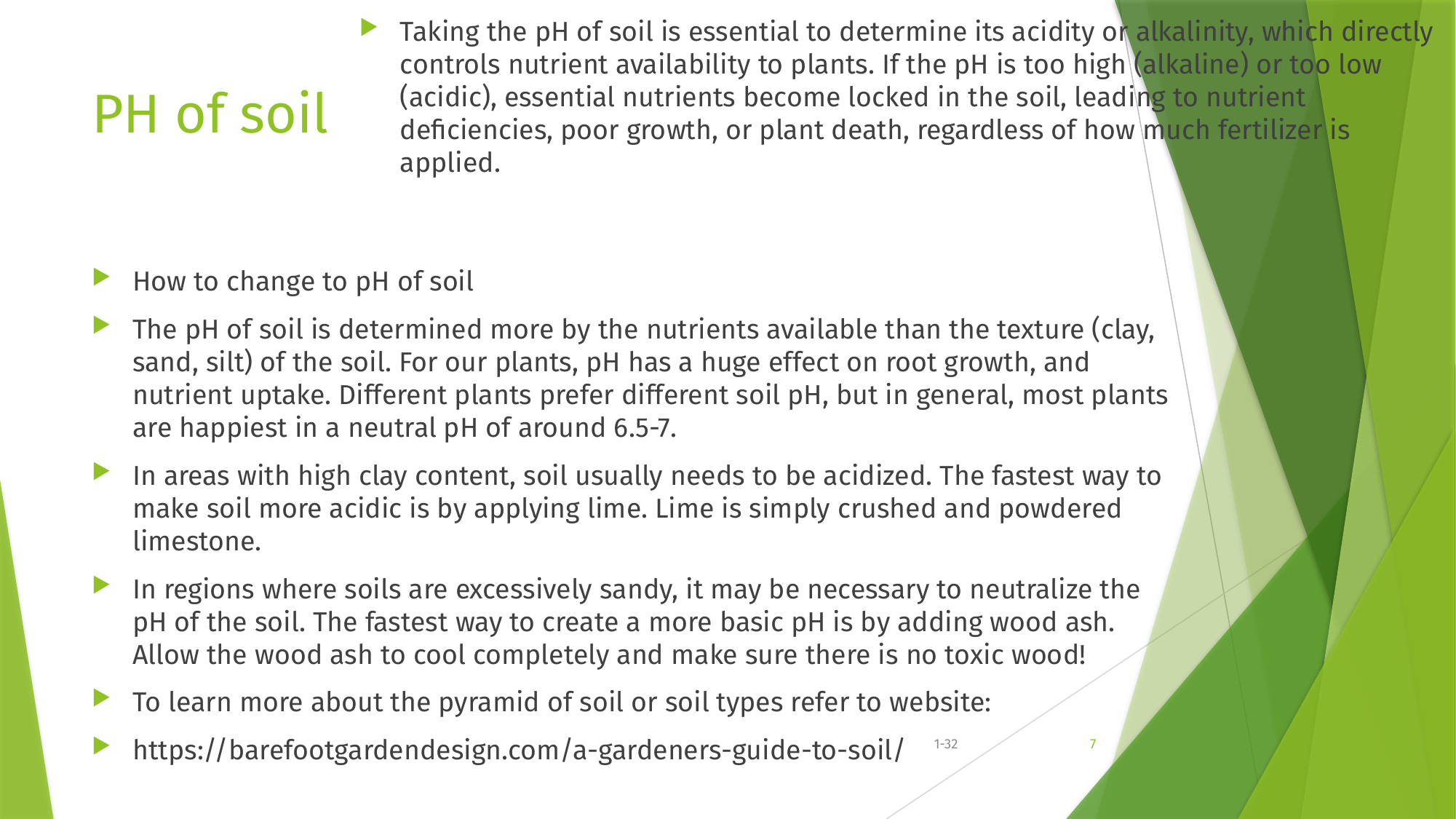

Taking the pH of soil is essential to determine its acidity or alkalinity, which directly controls nutrient availability to plants. If the pH is too high (alkaline) or too low (acidic), essential nutrients become locked in the soil, leading to nutrient deficiencies, poor growth, or plant death, regardless of how much fertilizer is applied.
# PH of soil
How to change to pH of soil
The pH of soil is determined more by the nutrients available than the texture (clay, sand, silt) of the soil. For our plants, pH has a huge effect on root growth, and nutrient uptake. Different plants prefer different soil pH, but in general, most plants are happiest in a neutral pH of around 6.5-7.
In areas with high clay content, soil usually needs to be acidized. The fastest way to make soil more acidic is by applying lime. Lime is simply crushed and powdered limestone.
In regions where soils are excessively sandy, it may be necessary to neutralize the pH of the soil. The fastest way to create a more basic pH is by adding wood ash. Allow the wood ash to cool completely and make sure there is no toxic wood!
To learn more about the pyramid of soil or soil types refer to website:
https://barefootgardendesign.com/a-gardeners-guide-to-soil/

1-32
7